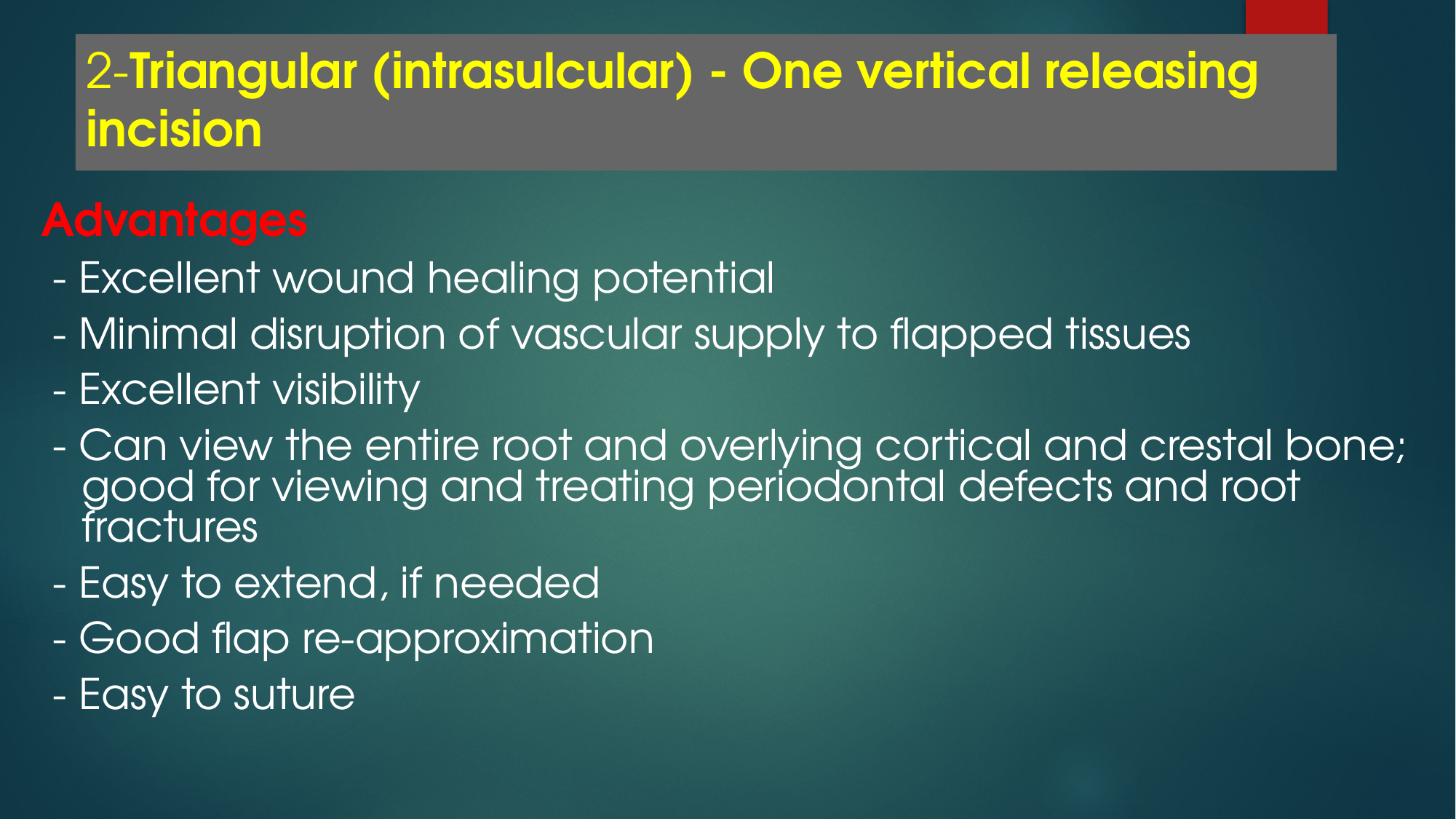

# 2-Triangular (intrasulcular) - One vertical releasing incision
Advantages
 - Excellent wound healing potential
 - Minimal disruption of vascular supply to flapped tissues
 - Excellent visibility
 - Can view the entire root and overlying cortical and crestal bone; good for viewing and treating periodontal defects and root fractures
 - Easy to extend, if needed
 - Good flap re-approximation
 - Easy to suture